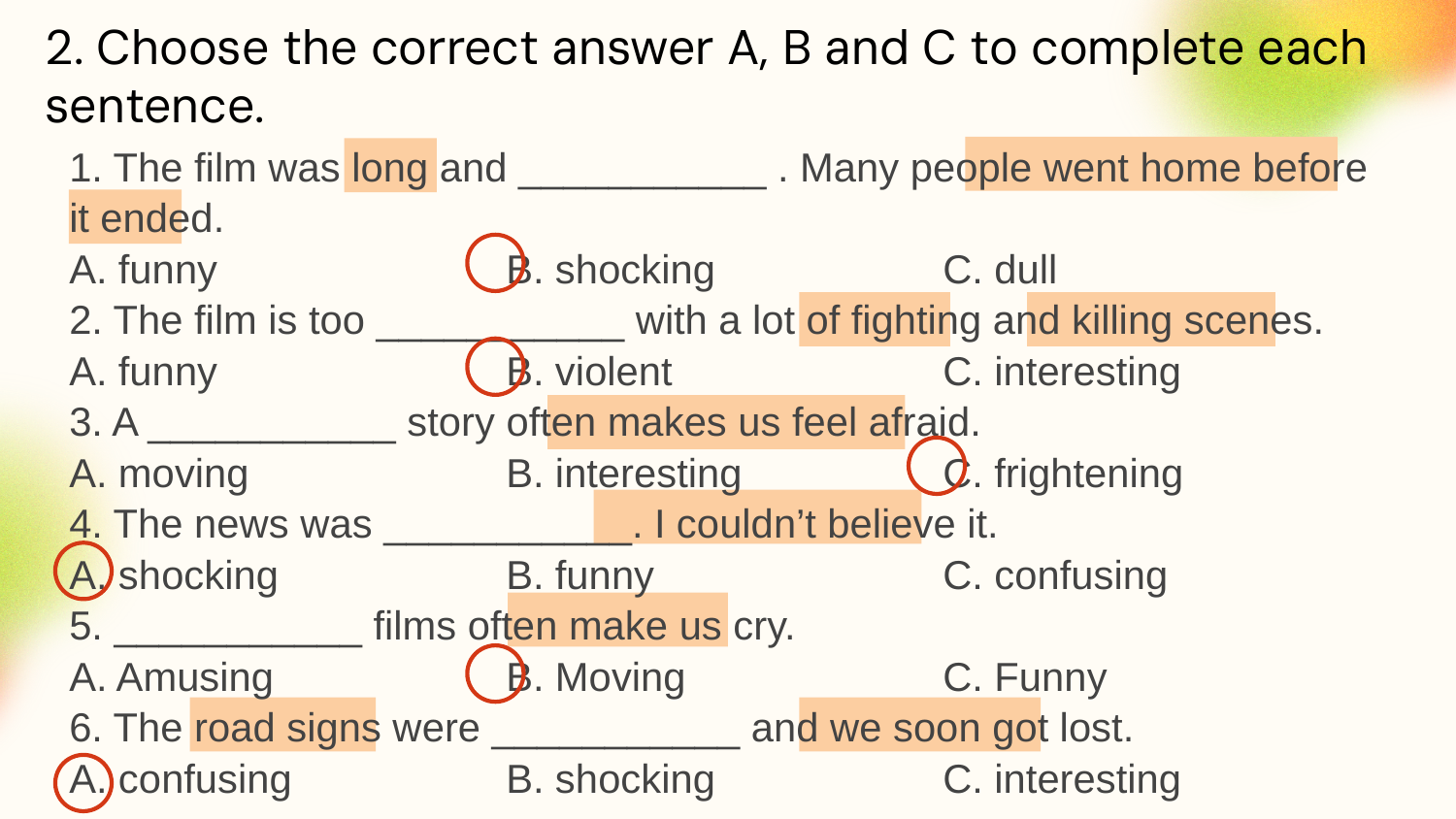

# 2. Choose the correct answer A, B and C to complete each sentence.
1. The film was long and ___________ . Many people went home before it ended.
A. funny 		B. shocking 		C. dull
2. The film is too ___________ with a lot of fighting and killing scenes.
A. funny 		B. violent 		C. interesting
3. A ___________ story often makes us feel afraid.
A. moving 		B. interesting 		C. frightening
4. The news was ___________. I couldn’t believe it.
A. shocking 		B. funny 		C. confusing
5. ___________ films often make us cry.
A. Amusing 		B. Moving 		C. Funny
6. The road signs were ___________ and we soon got lost.
A. confusing 		B. shocking 		C. interesting